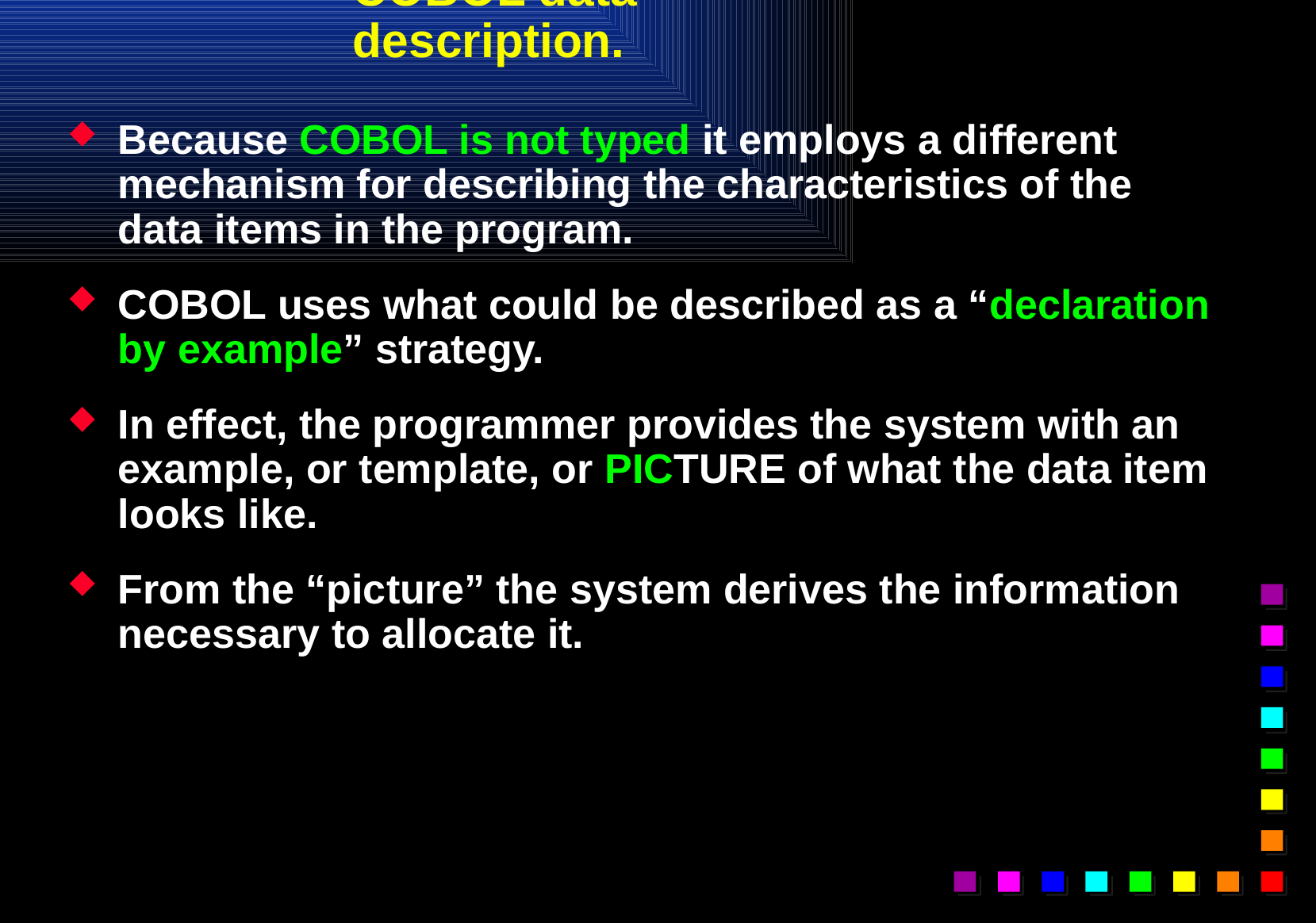

# COBOL data description.
Because COBOL is not typed it employs a different mechanism for describing the characteristics of the data items in the program.
COBOL uses what could be described as a “declaration by example” strategy.
In effect, the programmer provides the system with an example, or template, or PICTURE of what the data item looks like.
From the “picture” the system derives the information necessary to allocate it.